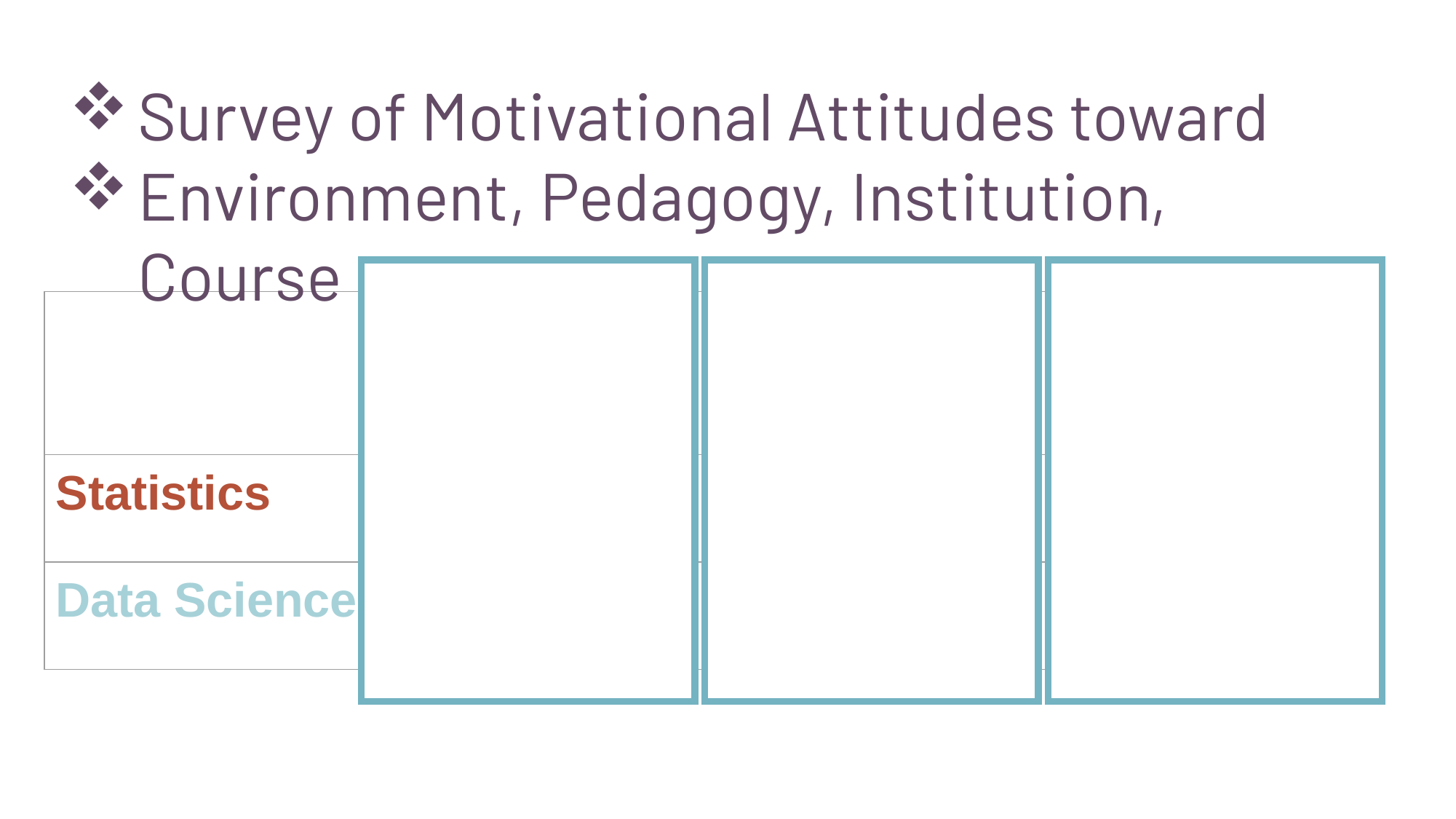

Survey of Motivational Attitudes toward
Environment, Pedagogy, Institution, Course

|  | Student Instrument | Instructor Instrument | Environment Inventory |
| --- | --- | --- | --- |
| Statistics | S-SOMAS | I-SOMAS | EPIC - S |
| Data Science | S-SOMADS | I-SOMADS | EPIC - DS |